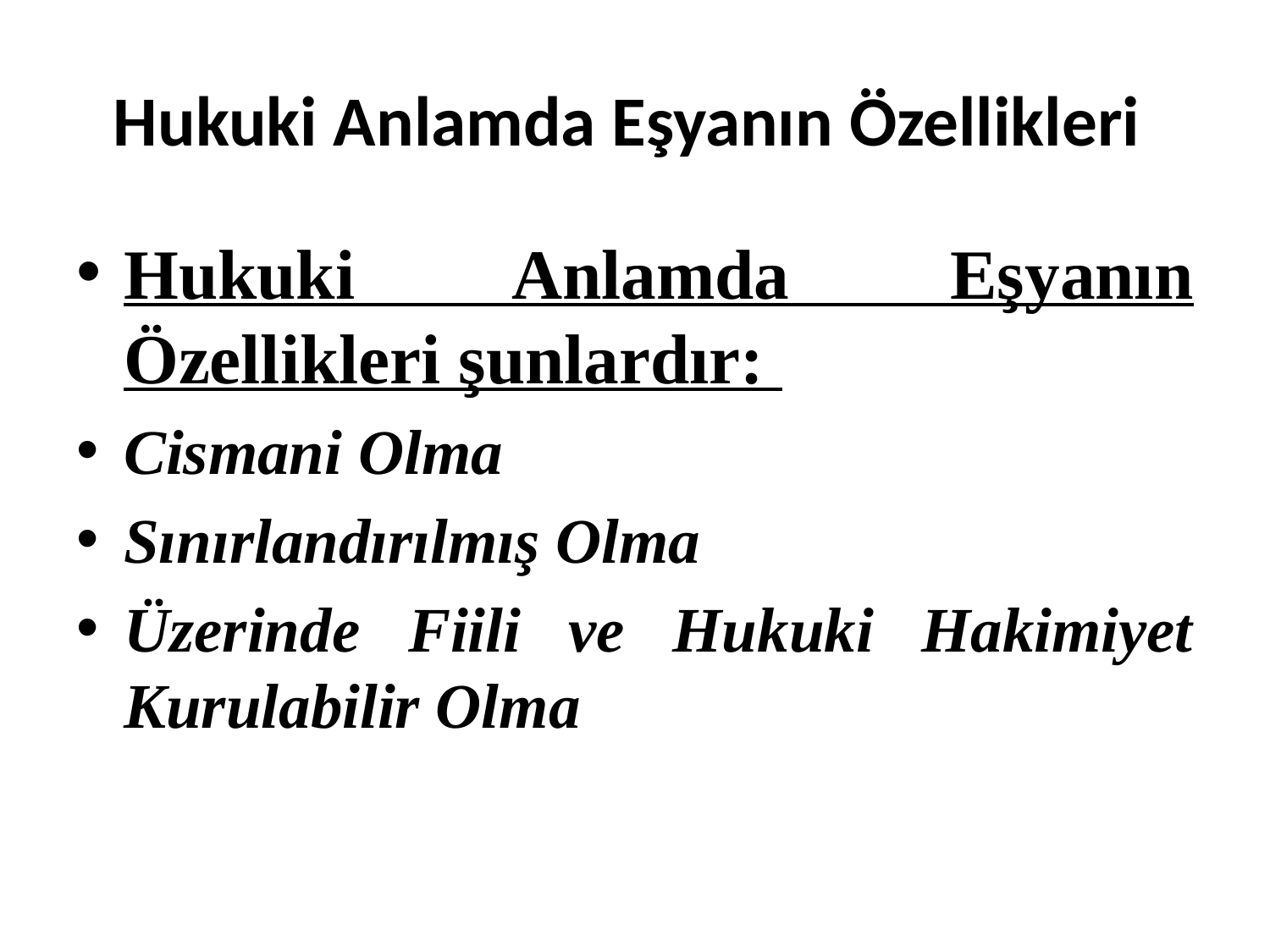

# Hukuki Anlamda Eşyanın Özellikleri
Hukuki Anlamda Eşyanın Özellikleri şunlardır:
Cismani Olma
Sınırlandırılmış Olma
Üzerinde Fiili ve Hukuki Hakimiyet Kurulabilir Olma